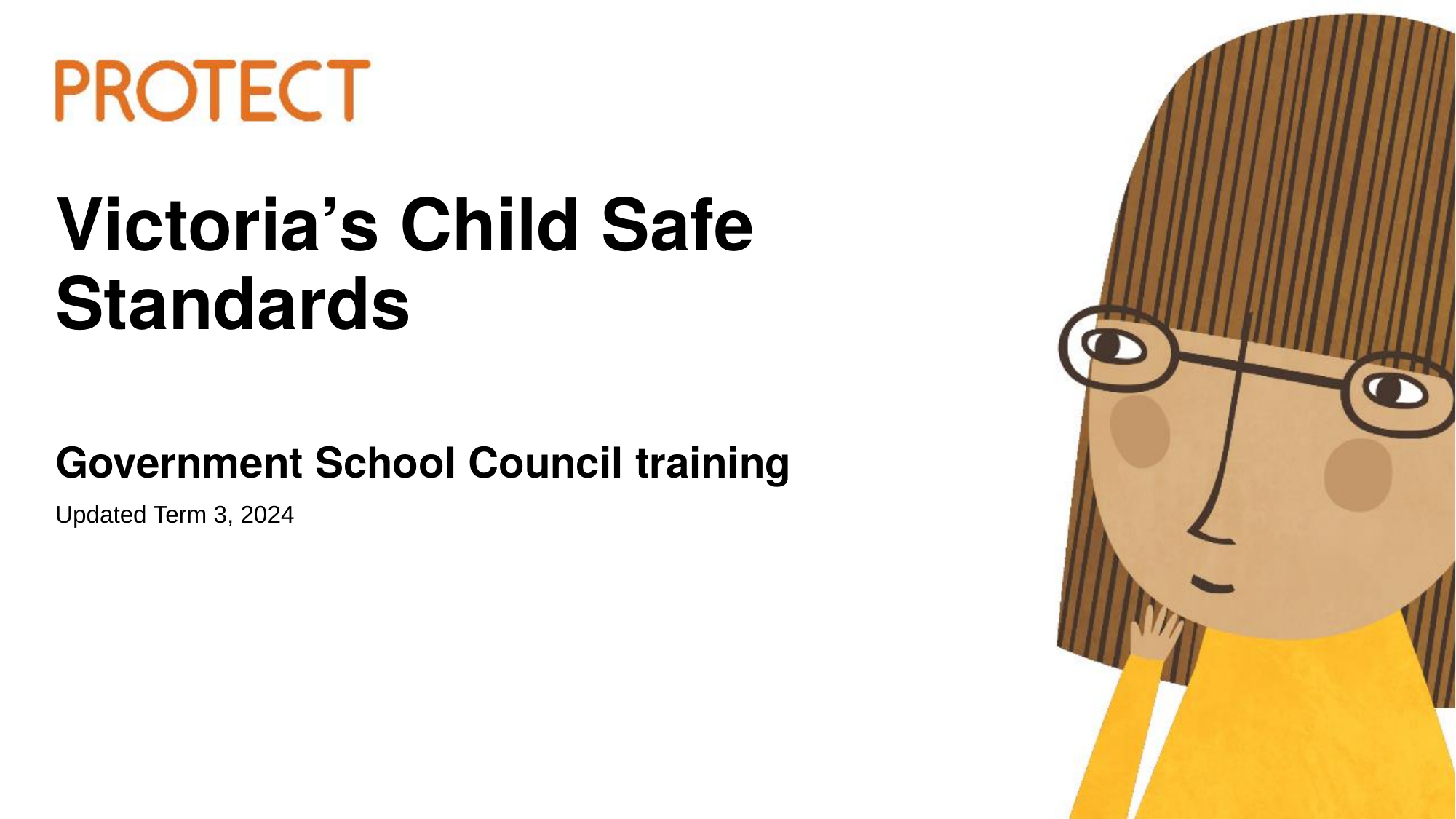

# Victoria’s Child Safe Standards
Government School Council training
Updated Term 3, 2024